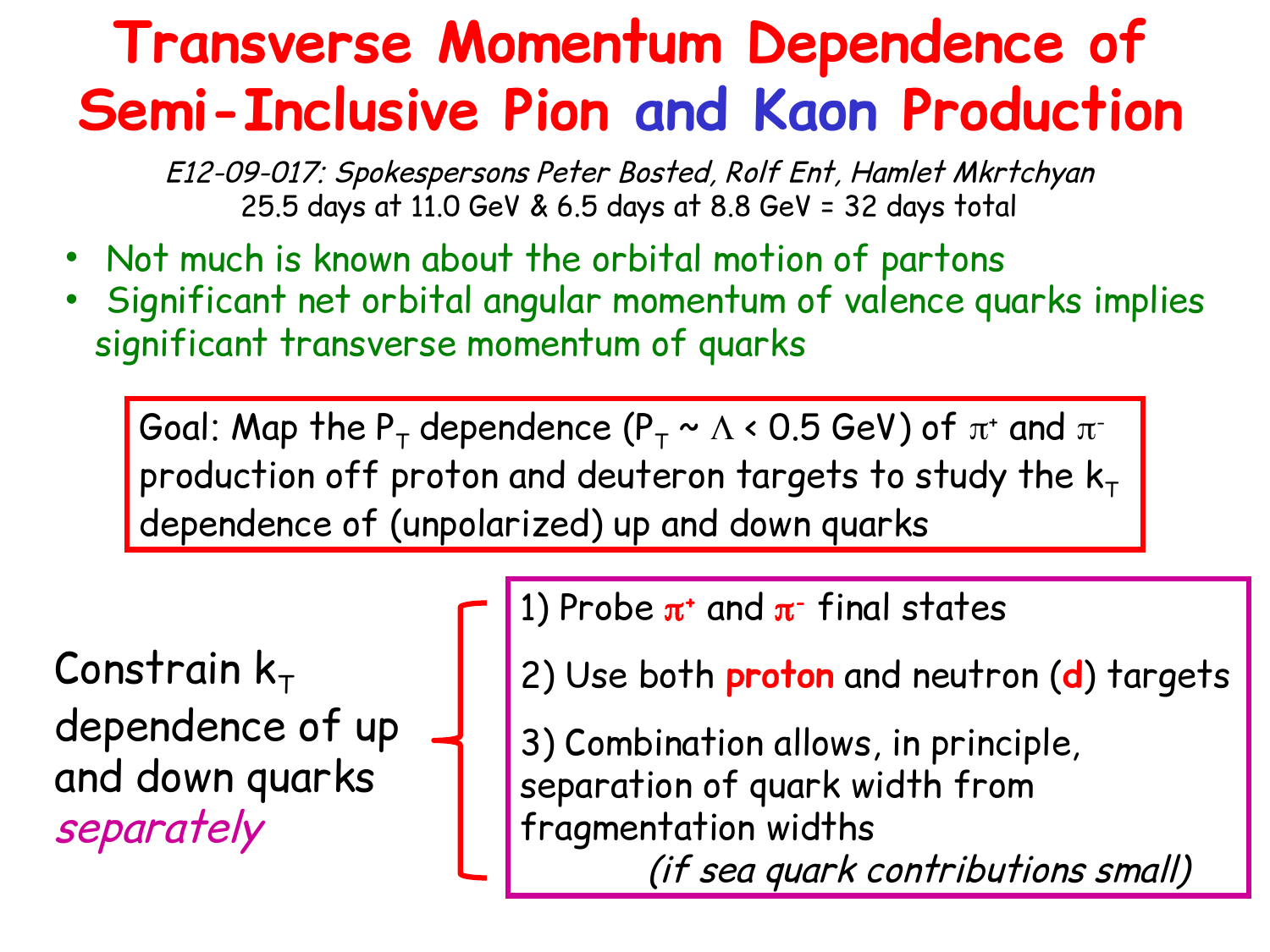

Transverse Momentum Dependence of Semi-Inclusive Pion and Kaon Production
E12-09-017: Spokespersons Peter Bosted, Rolf Ent, Hamlet Mkrtchyan
25.5 days at 11.0 GeV & 6.5 days at 8.8 GeV = 32 days total
 Not much is known about the orbital motion of partons
 Significant net orbital angular momentum of valence quarks implies significant transverse momentum of quarks
Goal: Map the PT dependence (PT ~ Λ < 0.5 GeV) of π+ and π- production off proton and deuteron targets to study the kT dependence of (unpolarized) up and down quarks
1) Probe π+ and π- final states

2) Use both proton and neutron (d) targets

3) Combination allows, in principle, 	separation of quark width from 	fragmentation widths
	(if sea quark contributions small)

Constrain kT dependence of up and down quarks separately